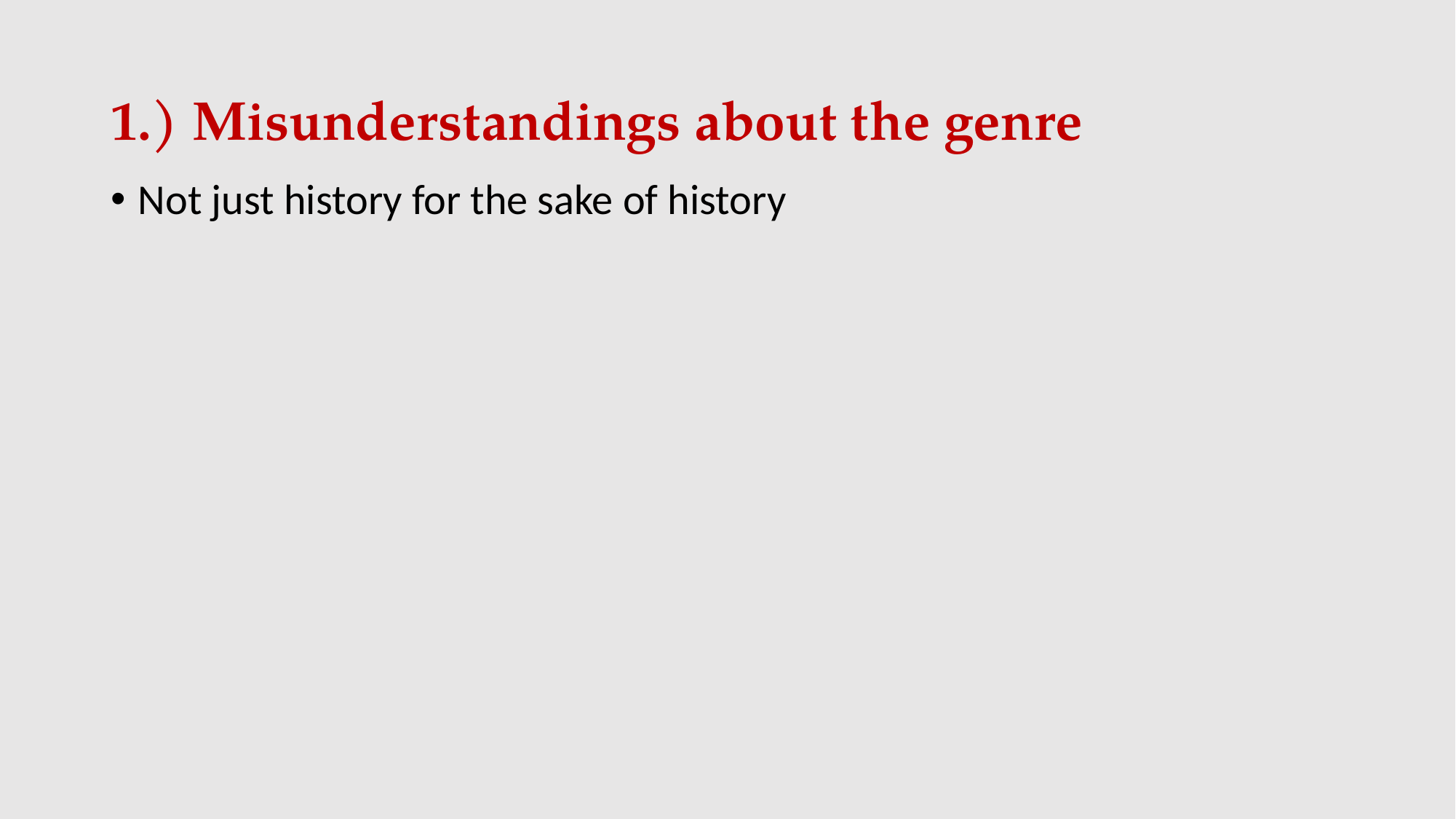

# 1.) Misunderstandings about the genre
Not just history for the sake of history